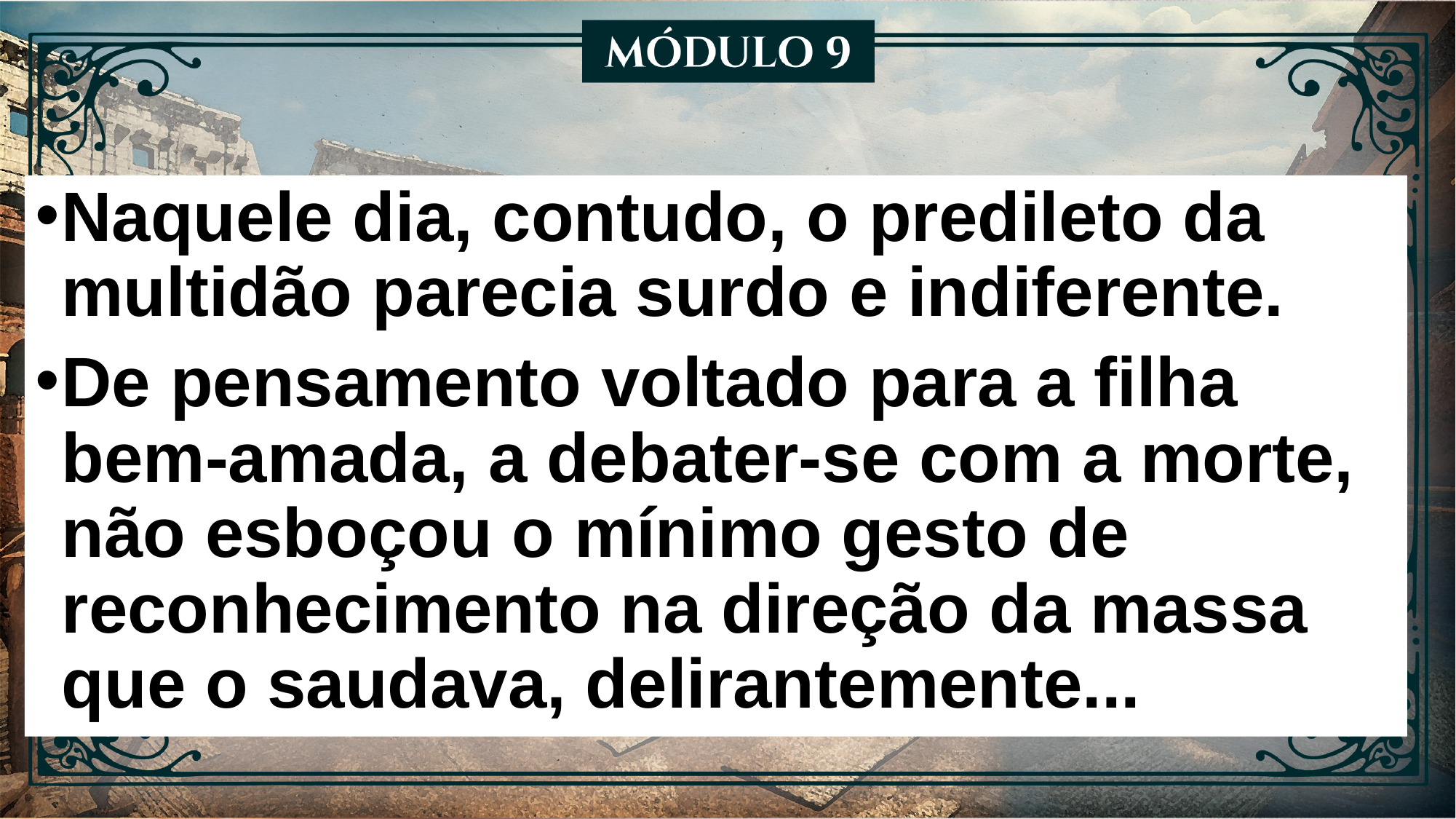

Naquele dia, contudo, o predileto da multidão parecia surdo e indiferente.
De pensamento voltado para a filha bem-amada, a debater-se com a morte, não esboçou o mínimo gesto de reconhecimento na direção da massa que o saudava, delirantemente...